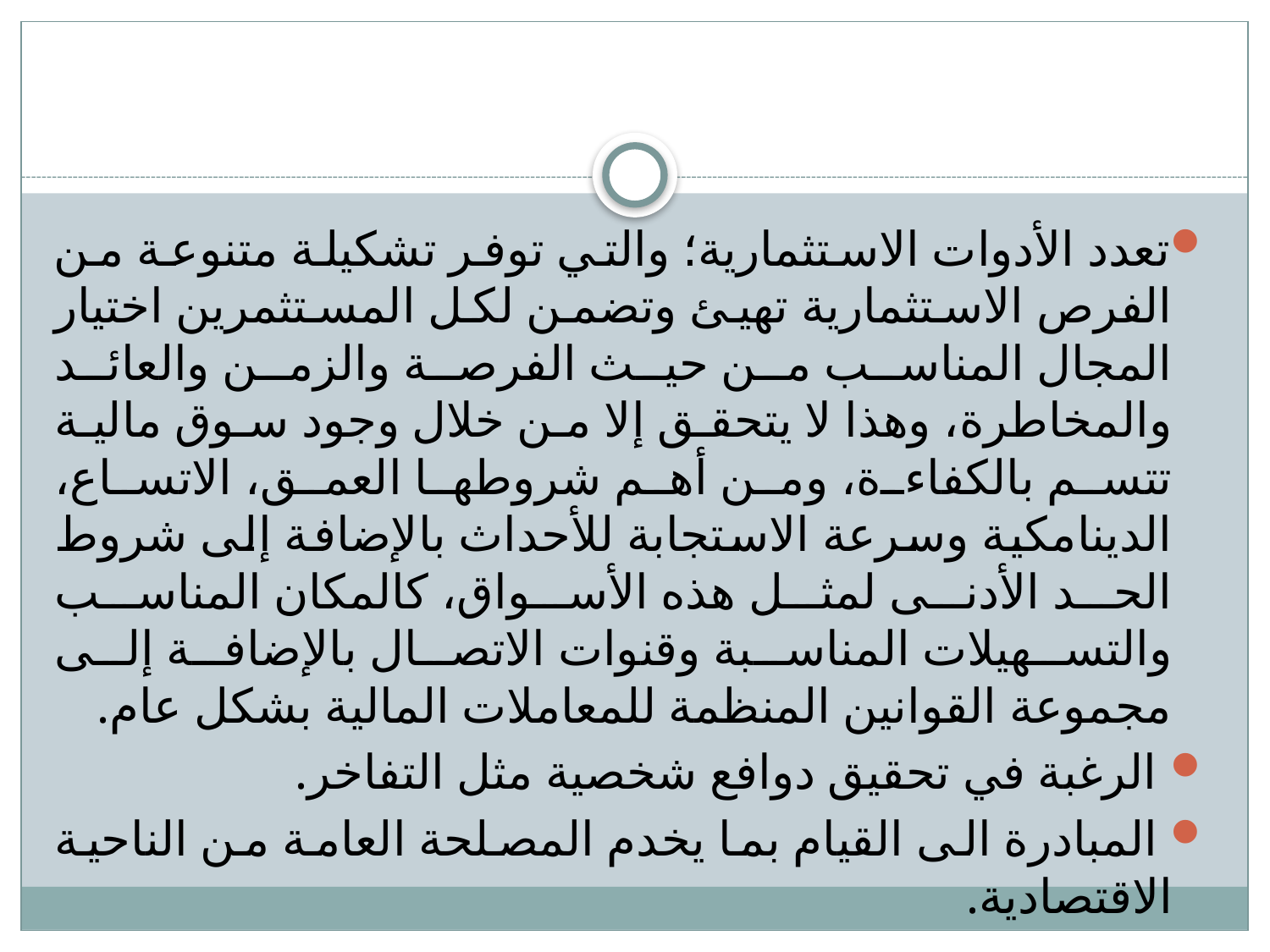

#
تعدد الأدوات الاستثمارية؛ والتي توفر تشكيلة متنوعة من الفرص الاستثمارية تهيئ وتضمن لكل المستثمرين اختيار المجال المناسب من حيث الفرصة والزمن والعائد والمخاطرة، وهذا لا يتحقق إلا من خلال وجود سوق مالية تتسم بالكفاءة، ومن أهم شروطها العمق، الاتساع، الدينامكية وسرعة الاستجابة للأحداث بالإضافة إلى شروط الحد الأدنى لمثل هذه الأسواق، كالمكان المناسب والتسهيلات المناسبة وقنوات الاتصال بالإضافة إلى مجموعة القوانين المنظمة للمعاملات المالية بشكل عام.
 الرغبة في تحقيق دوافع شخصية مثل التفاخر.
 المبادرة الى القيام بما يخدم المصلحة العامة من الناحية الاقتصادية.